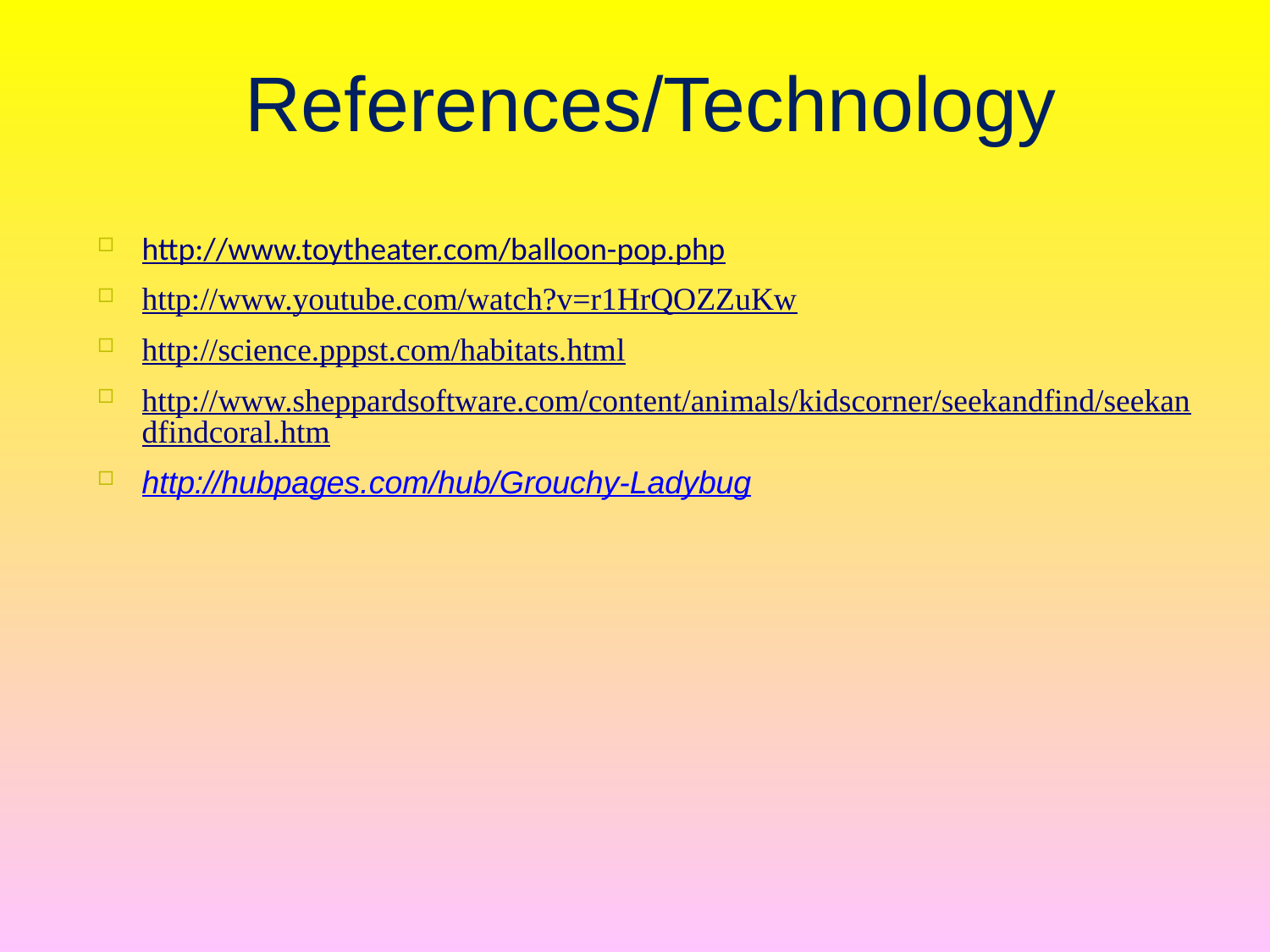

# References/Technology
http://www.toytheater.com/balloon-pop.php
http://www.youtube.com/watch?v=r1HrQOZZuKw
http://science.pppst.com/habitats.html
http://www.sheppardsoftware.com/content/animals/kidscorner/seekandfind/seekandfindcoral.htm
http://hubpages.com/hub/Grouchy-Ladybug